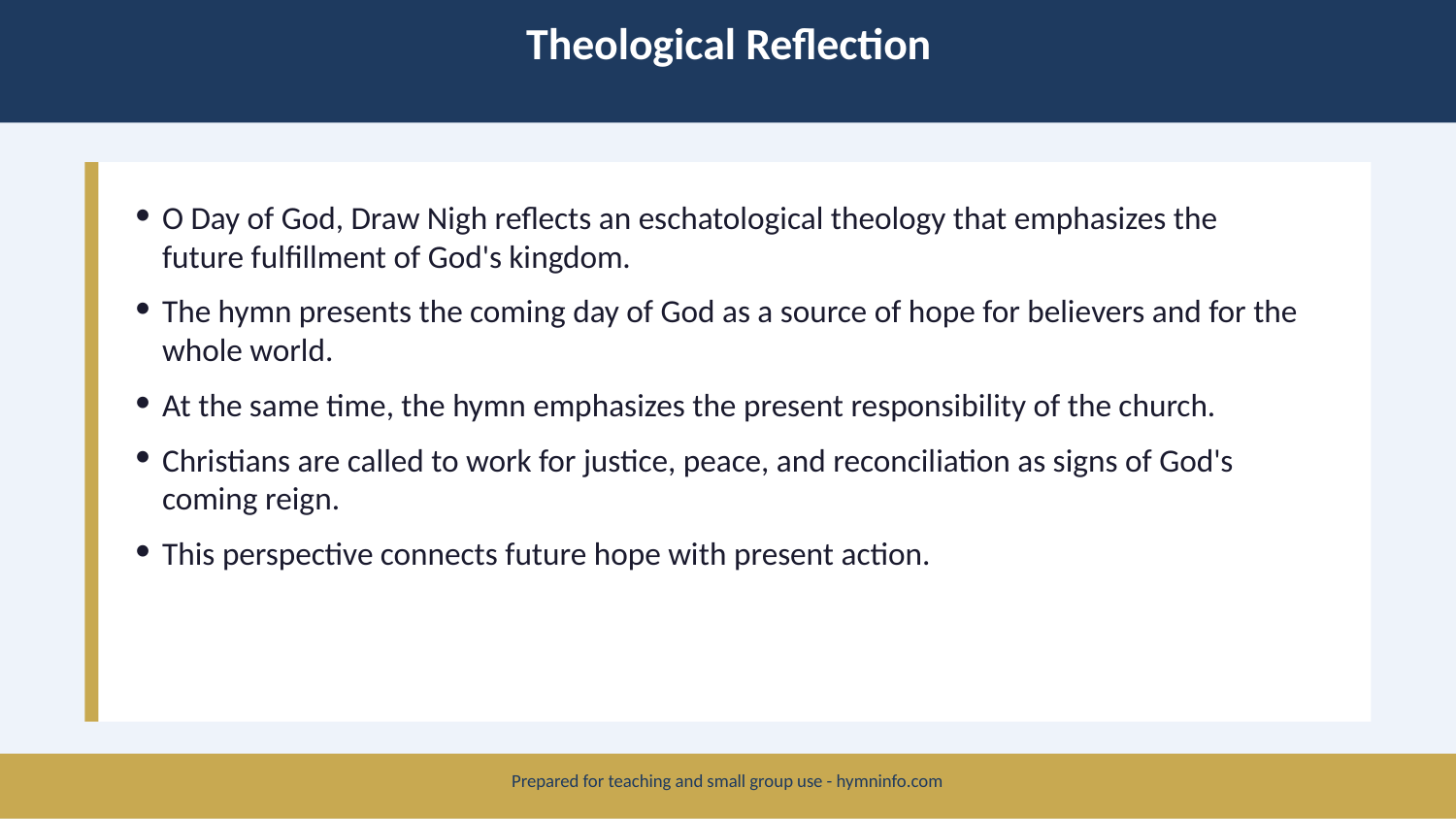

Theological Reflection

O Day of God, Draw Nigh reflects an eschatological theology that emphasizes the future fulfillment of God's kingdom.
The hymn presents the coming day of God as a source of hope for believers and for the whole world.
At the same time, the hymn emphasizes the present responsibility of the church.
Christians are called to work for justice, peace, and reconciliation as signs of God's coming reign.
This perspective connects future hope with present action.

Prepared for teaching and small group use - hymninfo.com